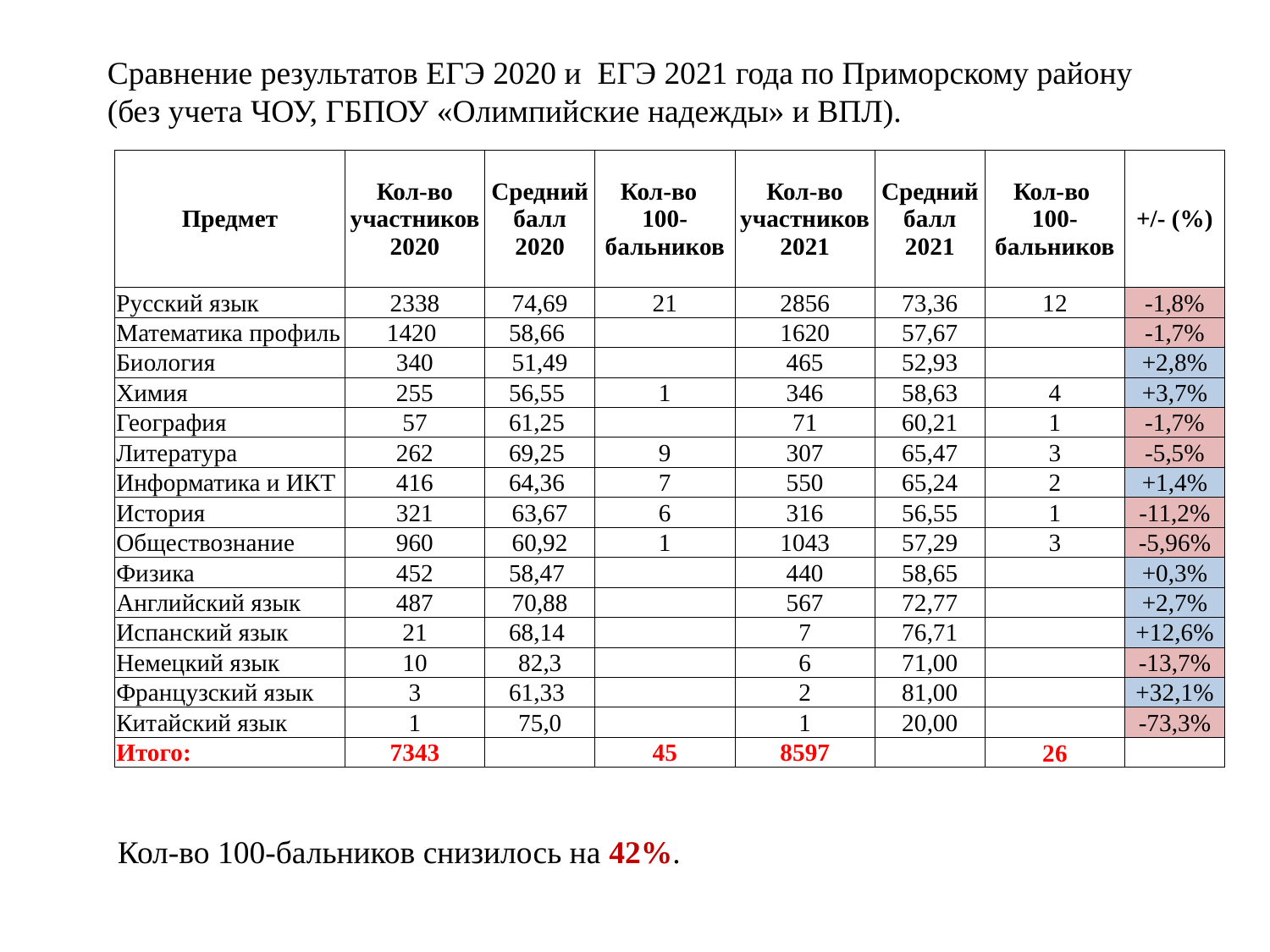

Сравнение результатов ЕГЭ 2020 и  ЕГЭ 2021 года по Приморскому району (без учета ЧОУ, ГБПОУ «Олимпийские надежды» и ВПЛ).
| Предмет | Кол-во участников 2020 | Средний балл 2020 | Кол-во 100-бальников | Кол-во участников 2021 | Средний балл 2021 | Кол-во 100-бальников | +/- (%) |
| --- | --- | --- | --- | --- | --- | --- | --- |
| Русский язык | 2338 | 74,69 | 21 | 2856 | 73,36 | 12 | -1,8% |
| Математика профиль | 1420 | 58,66 |  | 1620 | 57,67 |  | -1,7% |
| Биология | 340 | 51,49 |  | 465 | 52,93 |  | +2,8% |
| Химия | 255 | 56,55 | 1 | 346 | 58,63 | 4 | +3,7% |
| География | 57 | 61,25 |  | 71 | 60,21 | 1 | -1,7% |
| Литература | 262 | 69,25 | 9 | 307 | 65,47 | 3 | -5,5% |
| Информатика и ИКТ | 416 | 64,36 | 7 | 550 | 65,24 | 2 | +1,4% |
| История | 321 | 63,67 | 6 | 316 | 56,55 | 1 | -11,2% |
| Обществознание | 960 | 60,92 | 1 | 1043 | 57,29 | 3 | -5,96% |
| Физика | 452 | 58,47 |  | 440 | 58,65 |  | +0,3% |
| Английский язык | 487 | 70,88 |  | 567 | 72,77 |  | +2,7% |
| Испанский язык | 21 | 68,14 |  | 7 | 76,71 |  | +12,6% |
| Немецкий язык | 10 | 82,3 |  | 6 | 71,00 |  | -13,7% |
| Французский язык | 3 | 61,33 |  | 2 | 81,00 |  | +32,1% |
| Китайский язык | 1 | 75,0 |  | 1 | 20,00 |  | -73,3% |
| Итого: | 7343 |  | 45 | 8597 |  | 26 |  |
Кол-во 100-бальников снизилось на 42%.